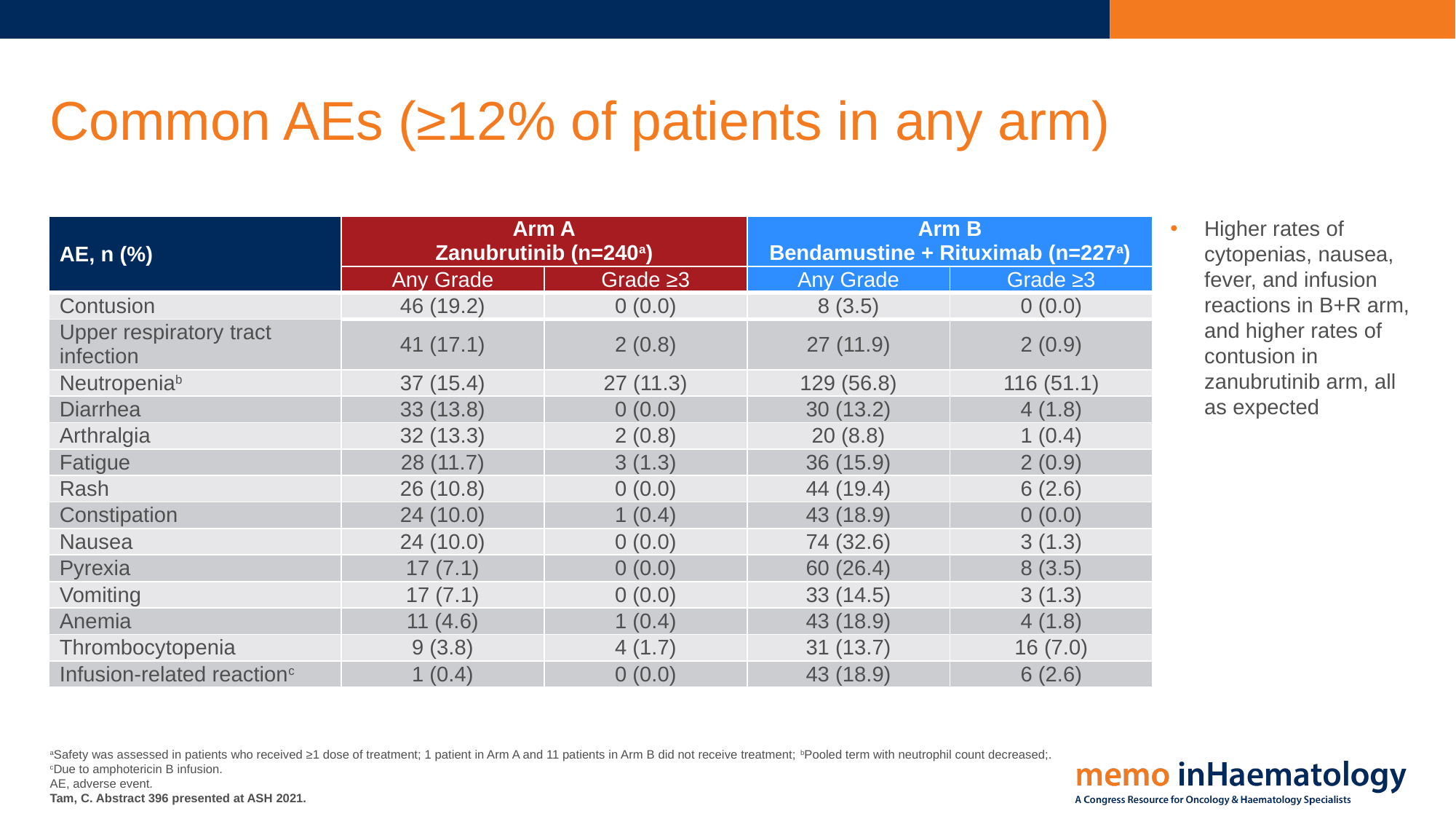

# Common AEs (≥12% of patients in any arm)
Higher rates of cytopenias, nausea, fever, and infusion reactions in B+R arm, and higher rates of contusion in zanubrutinib arm, all as expected
| AE, n (%) | Arm A Zanubrutinib (n=240a) |  | Arm B Bendamustine + Rituximab (n=227a) |  |
| --- | --- | --- | --- | --- |
|  | Any Grade | Grade ≥3 | Any Grade | Grade ≥3 |
| Contusion | 46 (19.2) | 0 (0.0) | 8 (3.5) | 0 (0.0) |
| Upper respiratory tract infection | 41 (17.1) | 2 (0.8) | 27 (11.9) | 2 (0.9) |
| Neutropeniab | 37 (15.4) | 27 (11.3) | 129 (56.8) | 116 (51.1) |
| Diarrhea | 33 (13.8) | 0 (0.0) | 30 (13.2) | 4 (1.8) |
| Arthralgia | 32 (13.3) | 2 (0.8) | 20 (8.8) | 1 (0.4) |
| Fatigue | 28 (11.7) | 3 (1.3) | 36 (15.9) | 2 (0.9) |
| Rash | 26 (10.8) | 0 (0.0) | 44 (19.4) | 6 (2.6) |
| Constipation | 24 (10.0) | 1 (0.4) | 43 (18.9) | 0 (0.0) |
| Nausea | 24 (10.0) | 0 (0.0) | 74 (32.6) | 3 (1.3) |
| Pyrexia | 17 (7.1) | 0 (0.0) | 60 (26.4) | 8 (3.5) |
| Vomiting | 17 (7.1) | 0 (0.0) | 33 (14.5) | 3 (1.3) |
| Anemia | 11 (4.6) | 1 (0.4) | 43 (18.9) | 4 (1.8) |
| Thrombocytopenia | 9 (3.8) | 4 (1.7) | 31 (13.7) | 16 (7.0) |
| Infusion-related reactionc | 1 (0.4) | 0 (0.0) | 43 (18.9) | 6 (2.6) |
aSafety was assessed in patients who received ≥1 dose of treatment; 1 patient in Arm A and 11 patients in Arm B did not receive treatment; bPooled term with neutrophil count decreased;.
cDue to amphotericin B infusion.
AE, adverse event.
Tam, C. Abstract 396 presented at ASH 2021.